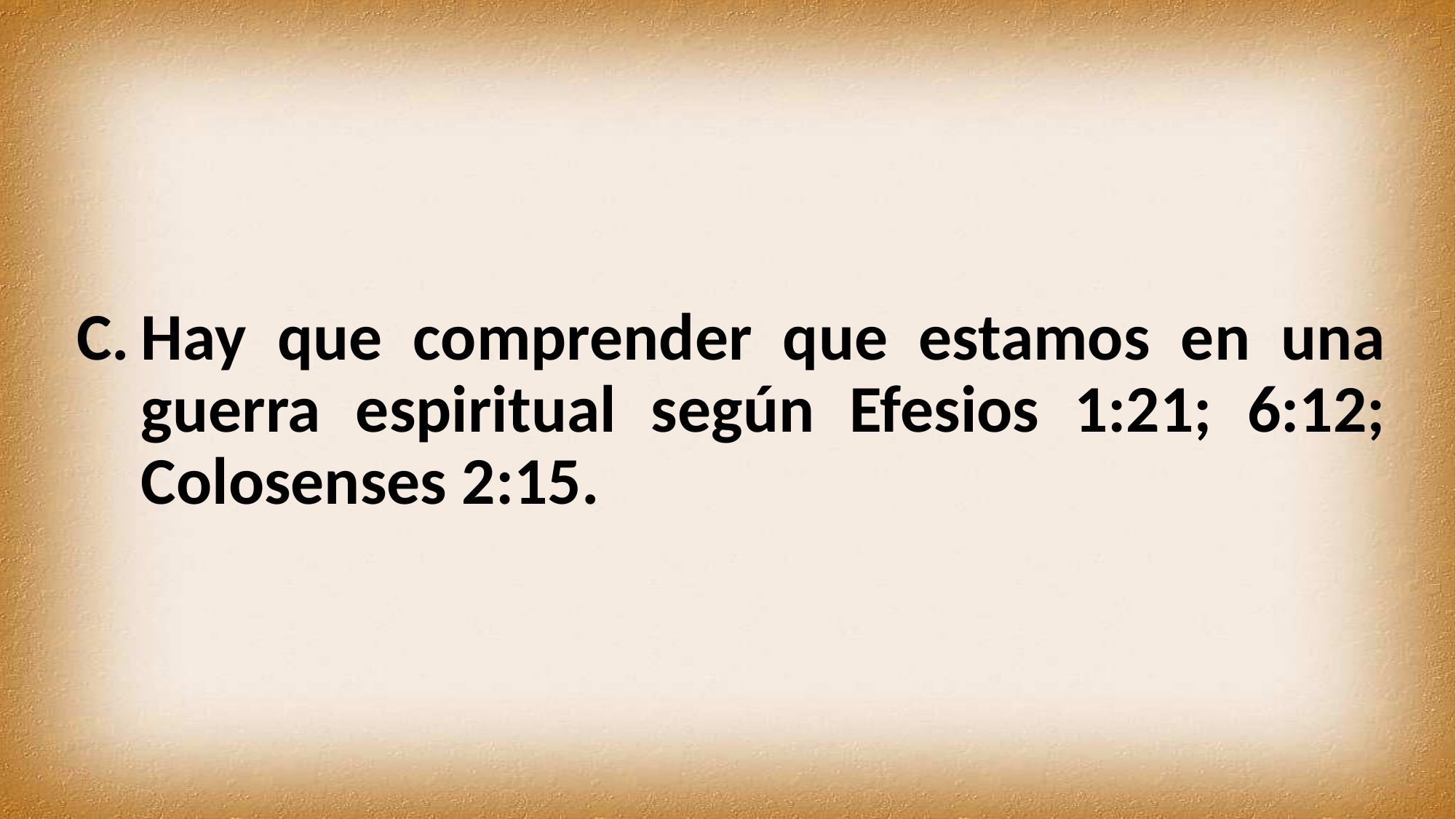

Hay que comprender que estamos en una guerra espiritual según Efesios 1:21; 6:12; Colosenses 2:15.